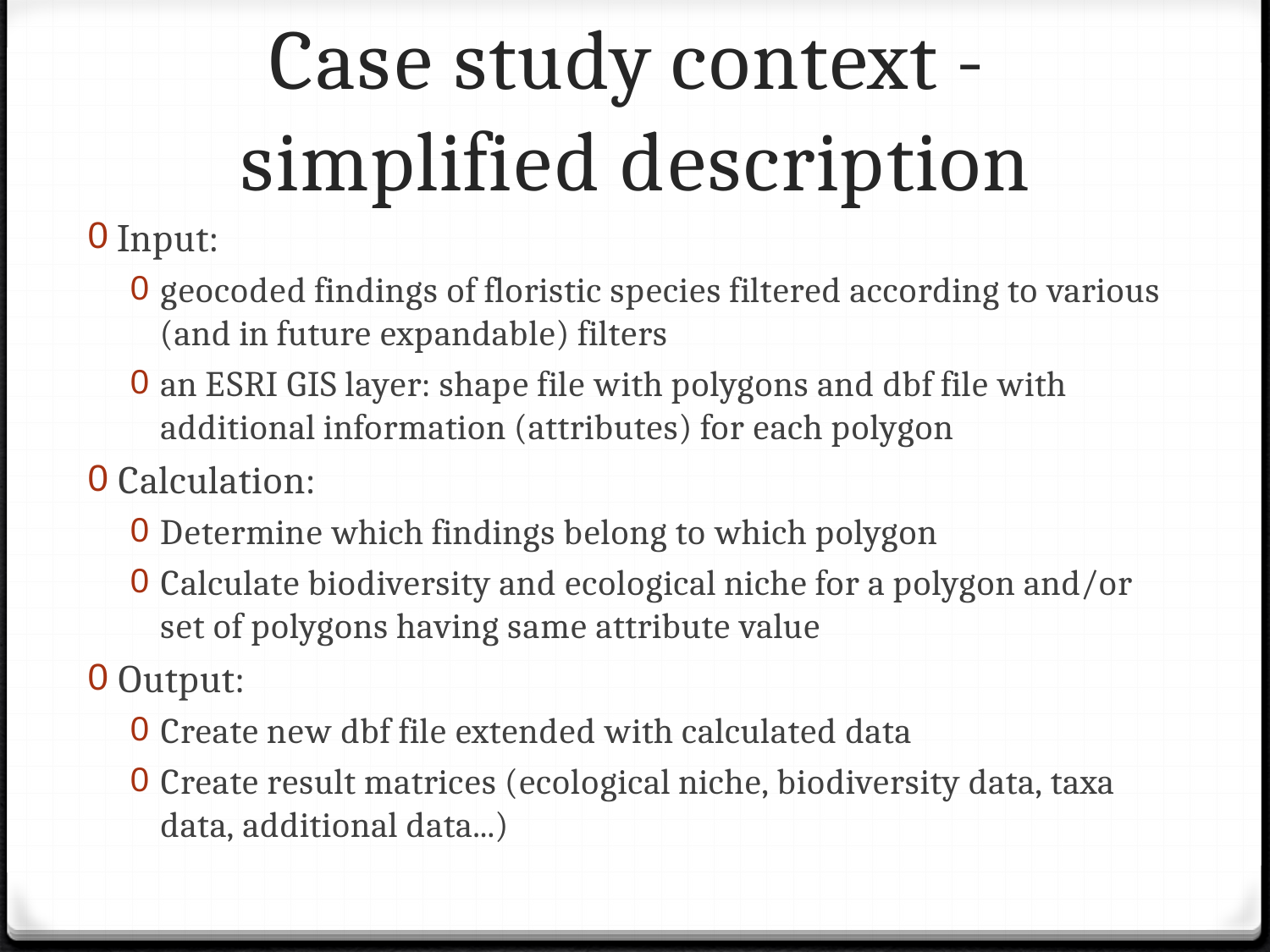

# Case study context - simplified description
Input:
geocoded findings of floristic species filtered according to various (and in future expandable) filters
an ESRI GIS layer: shape file with polygons and dbf file with additional information (attributes) for each polygon
Calculation:
Determine which findings belong to which polygon
Calculate biodiversity and ecological niche for a polygon and/or set of polygons having same attribute value
Output:
Create new dbf file extended with calculated data
Create result matrices (ecological niche, biodiversity data, taxa data, additional data...)